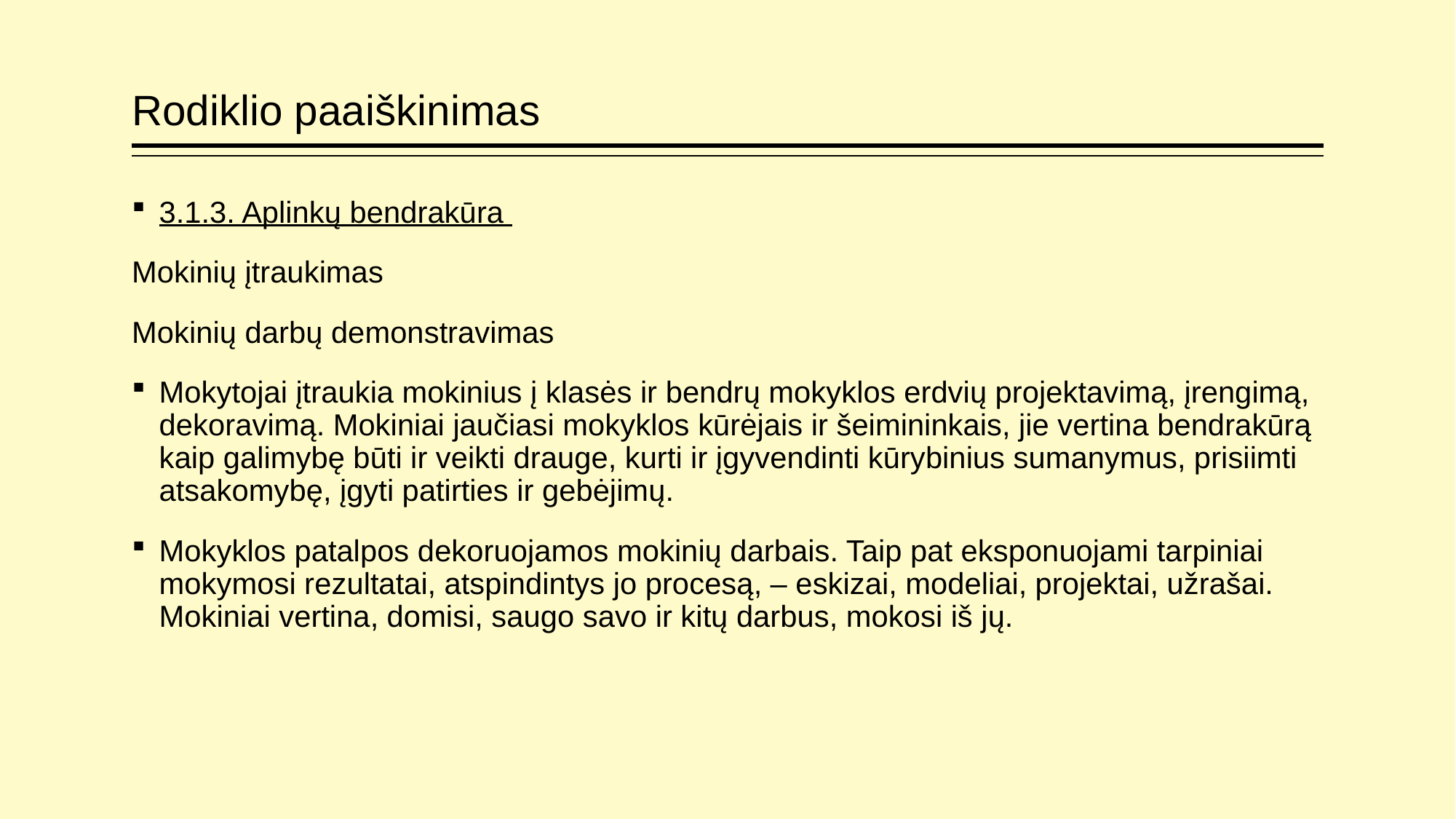

# Rodiklio paaiškinimas
3.1.3. Aplinkų bendrakūra
Mokinių įtraukimas
Mokinių darbų demonstravimas
Mokytojai įtraukia mokinius į klasės ir bendrų mokyklos erdvių projektavimą, įrengimą, dekoravimą. Mokiniai jaučiasi mokyklos kūrėjais ir šeimininkais, jie vertina bendrakūrą kaip galimybę būti ir veikti drauge, kurti ir įgyvendinti kūrybinius sumanymus, prisiimti atsakomybę, įgyti patirties ir gebėjimų.
Mokyklos patalpos dekoruojamos mokinių darbais. Taip pat eksponuojami tarpiniai mokymosi rezultatai, atspindintys jo procesą, – eskizai, modeliai, projektai, užrašai. Mokiniai vertina, domisi, saugo savo ir kitų darbus, mokosi iš jų.